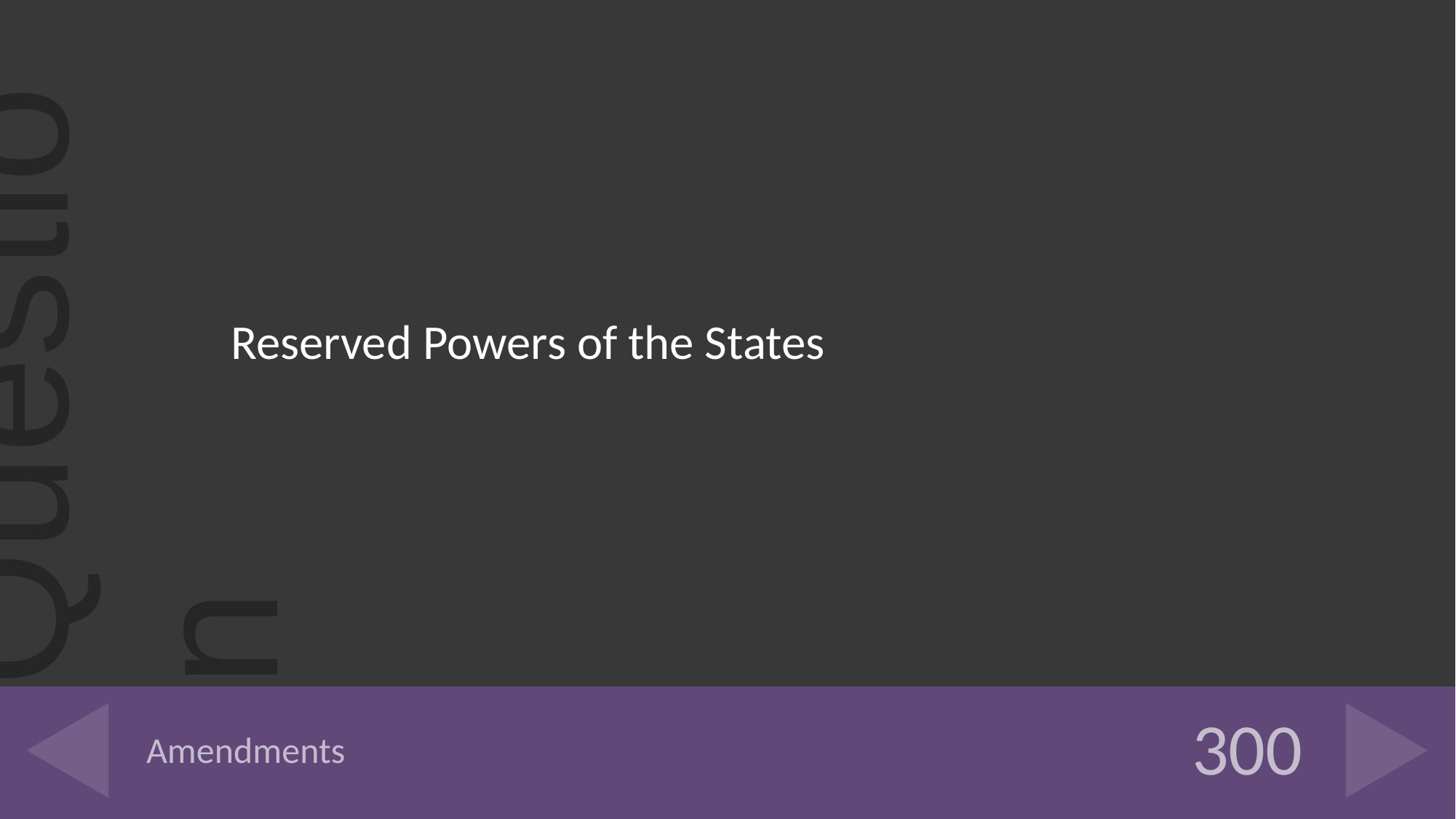

Reserved Powers of the States
# Amendments
300